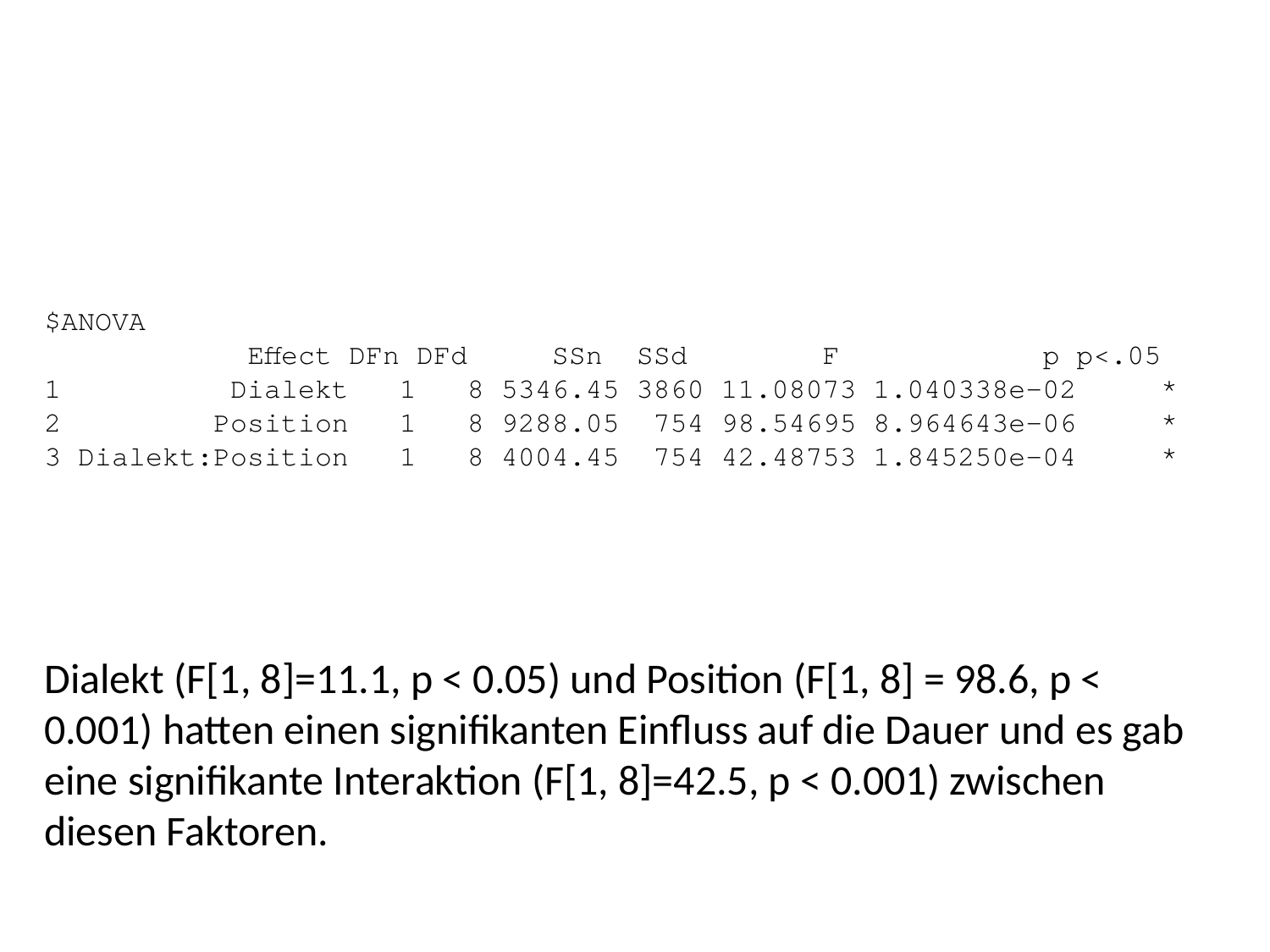

$ANOVA
            Effect DFn DFd     SSn  SSd        F            p p<.05
1          Dialekt   1   8 5346.45 3860 11.08073 1.040338e-02     *
2         Position   1   8 9288.05  754 98.54695 8.964643e-06     *
3 Dialekt:Position   1   8 4004.45  754 42.48753 1.845250e-04     *
Dialekt (F[1, 8]=11.1, p < 0.05) und Position (F[1, 8] = 98.6, p < 0.001) hatten einen signifikanten Einfluss auf die Dauer und es gab eine signifikante Interaktion (F[1, 8]=42.5, p < 0.001) zwischen diesen Faktoren.